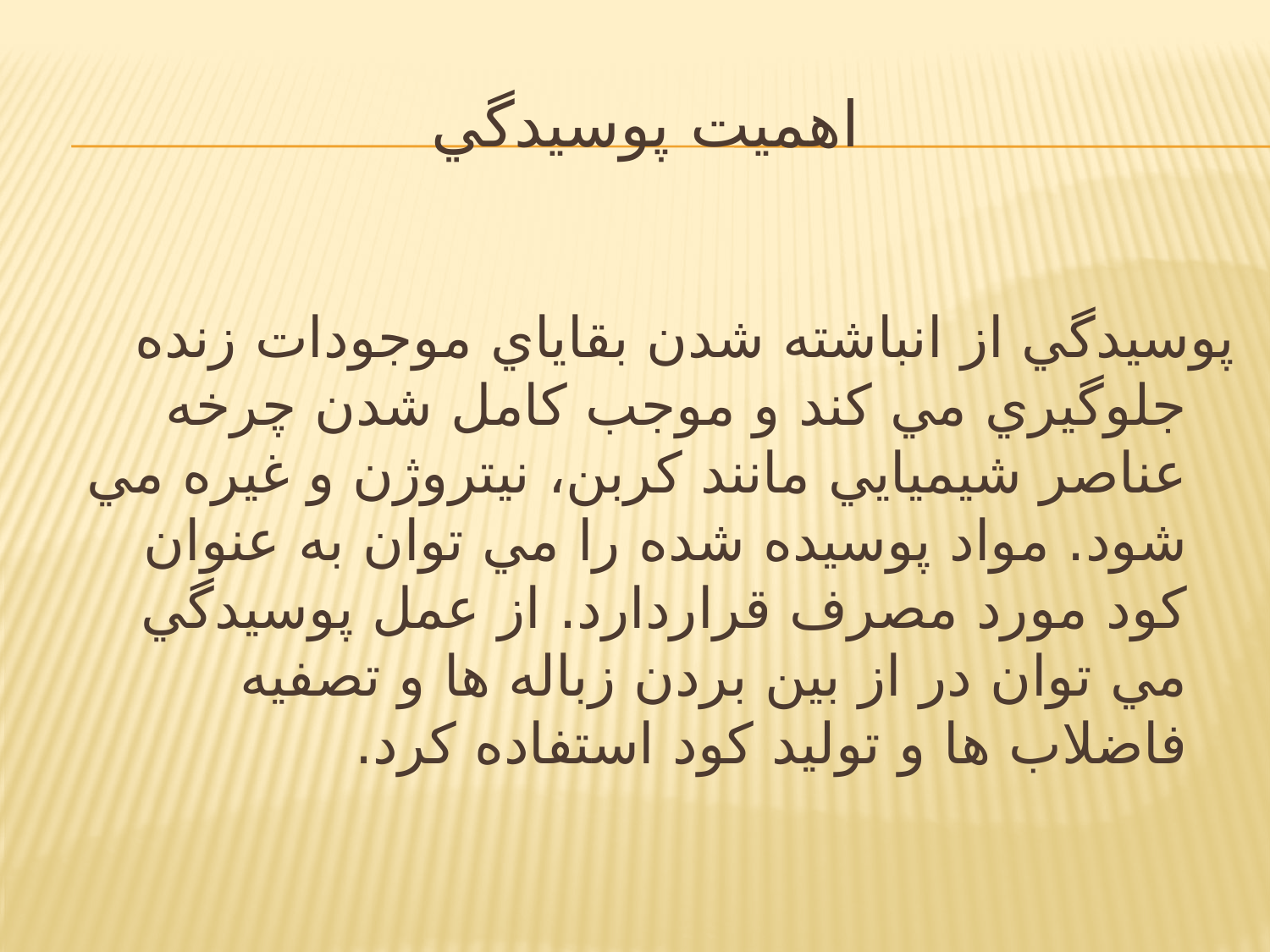

# اهميت پوسيدگي

پوسيدگي از انباشته شدن بقاياي موجودات زنده جلوگيري مي کند و موجب کامل شدن چرخه عناصر شيميايي مانند کربن، نيتروژن و غيره مي شود. مواد پوسيده شده را مي توان به عنوان کود مورد مصرف قراردارد. از عمل پوسيدگي مي توان در از بين بردن زباله ها و تصفيه فاضلاب ها و توليد کود استفاده کرد.